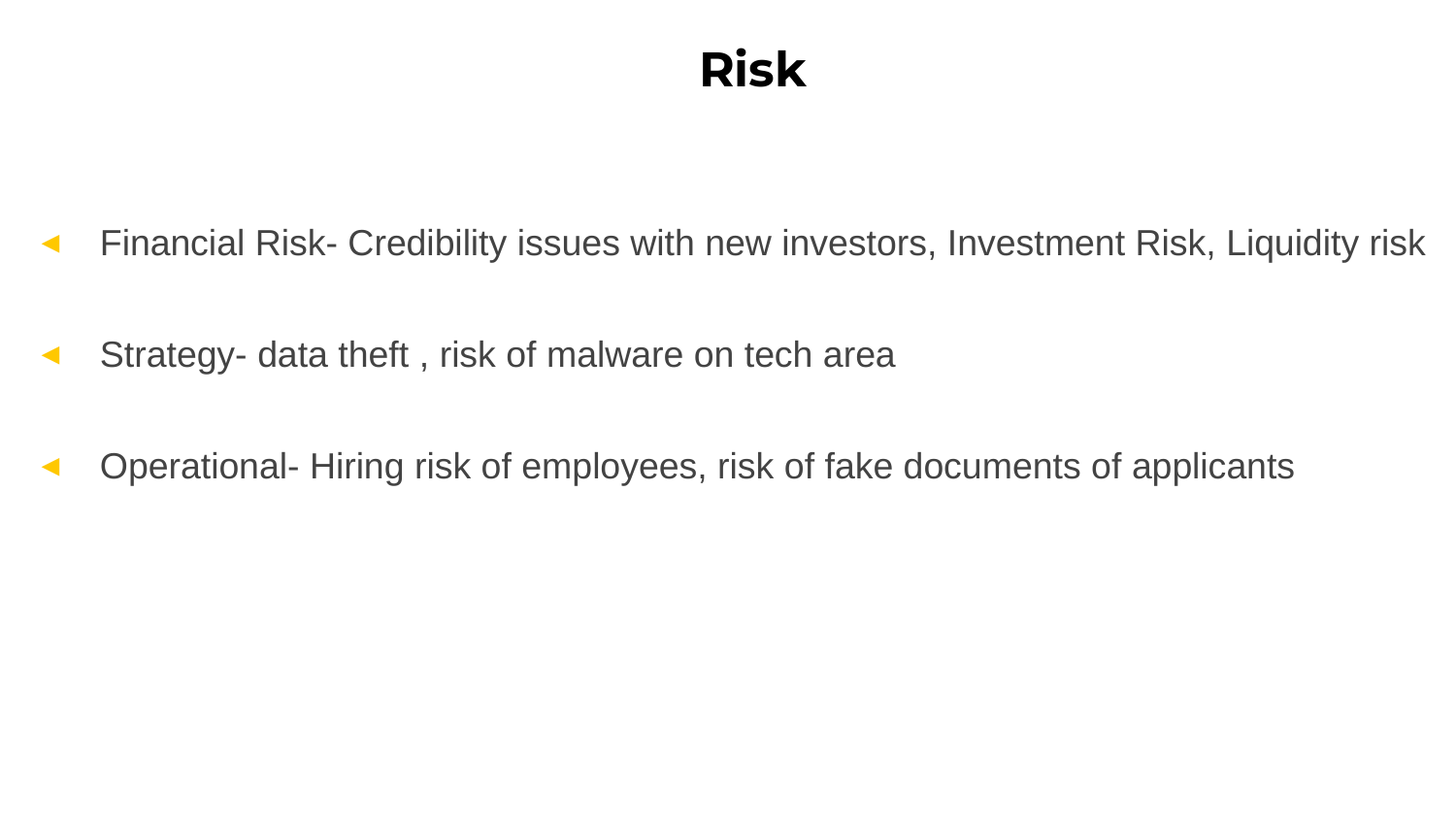

# Risk
Financial Risk- Credibility issues with new investors, Investment Risk, Liquidity risk

Strategy- data theft , risk of malware on tech area

Operational- Hiring risk of employees, risk of fake documents of applicants